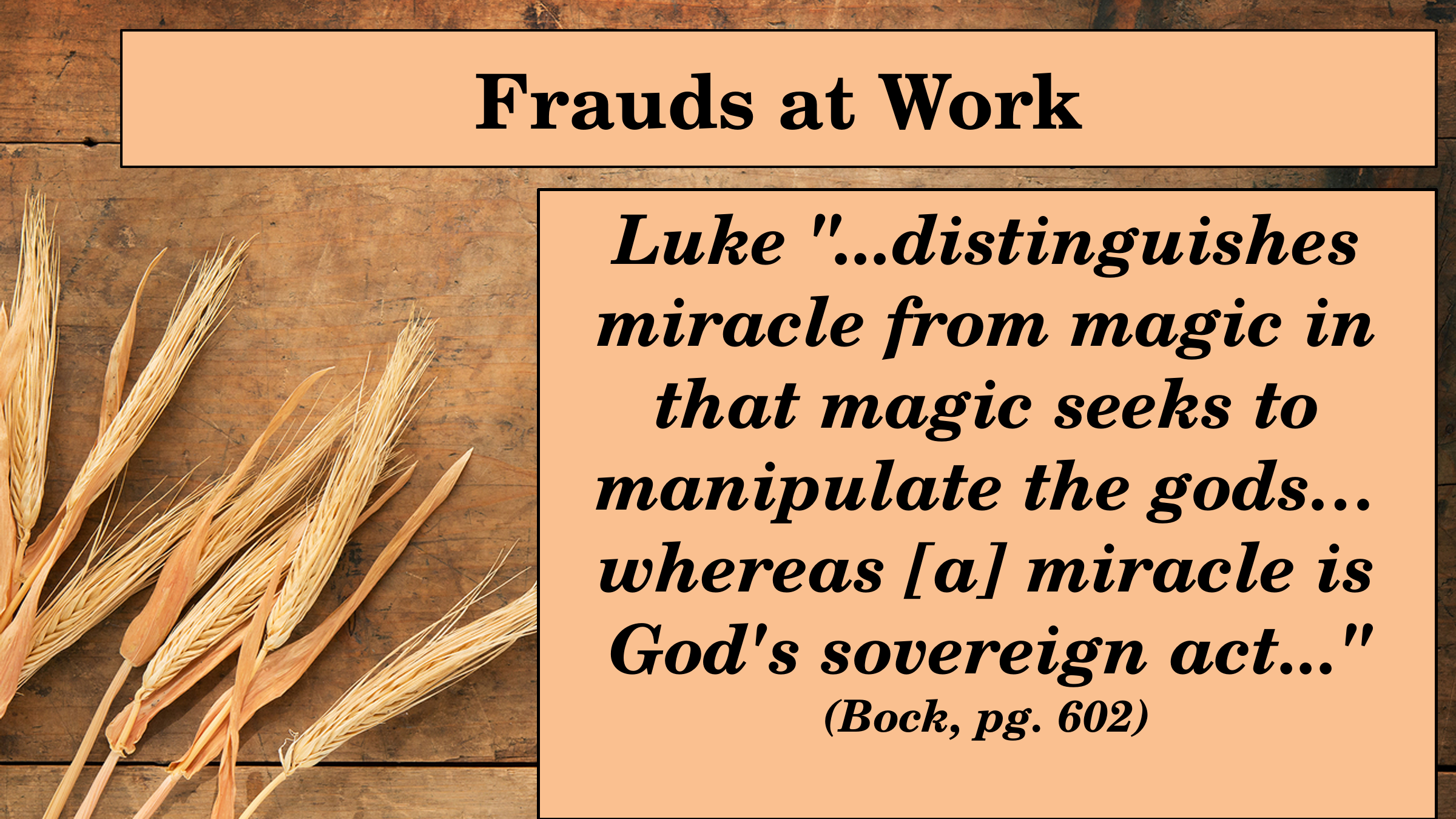

# Frauds at Work
Luke "...distinguishes miracle from magic in that magic seeks to manipulate the gods…whereas [a] miracle is God's sovereign act..." (Bock, pg. 602)